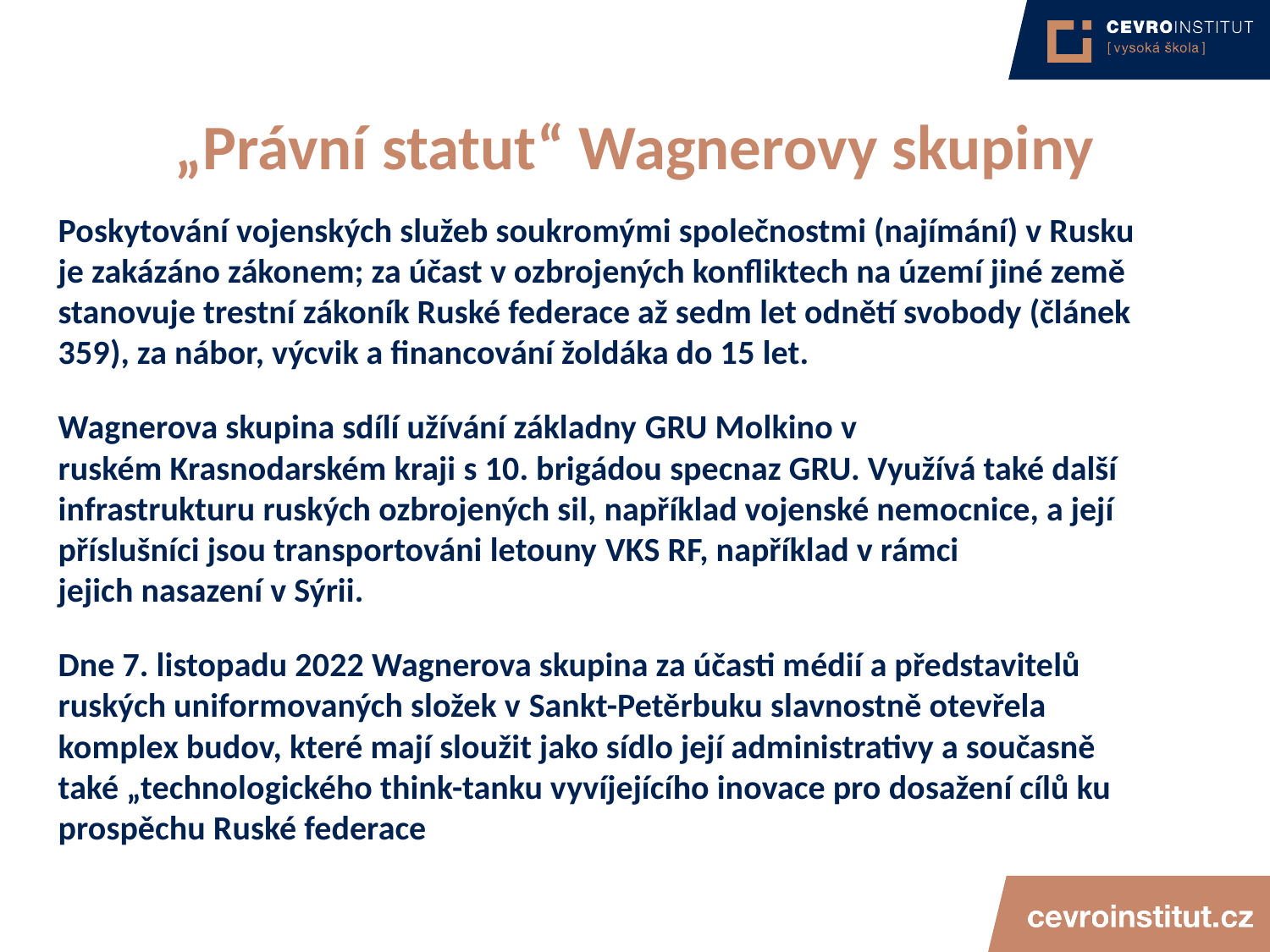

# „Právní statut“ Wagnerovy skupiny
Poskytování vojenských služeb soukromými společnostmi (najímání) v Rusku je zakázáno zákonem; za účast v ozbrojených konfliktech na území jiné země stanovuje trestní zákoník Ruské federace až sedm let odnětí svobody (článek 359), za nábor, výcvik a financování žoldáka do 15 let.
Wagnerova skupina sdílí užívání základny GRU Molkino v ruském Krasnodarském kraji s 10. brigádou specnaz GRU. Využívá také další infrastrukturu ruských ozbrojených sil, například vojenské nemocnice, a její příslušníci jsou transportováni letouny VKS RF, například v rámci jejich nasazení v Sýrii.
Dne 7. listopadu 2022 Wagnerova skupina za účasti médií a představitelů ruských uniformovaných složek v Sankt-Petěrbuku slavnostně otevřela komplex budov, které mají sloužit jako sídlo její administrativy a současně také „technologického think-tanku vyvíjejícího inovace pro dosažení cílů ku prospěchu Ruské federace